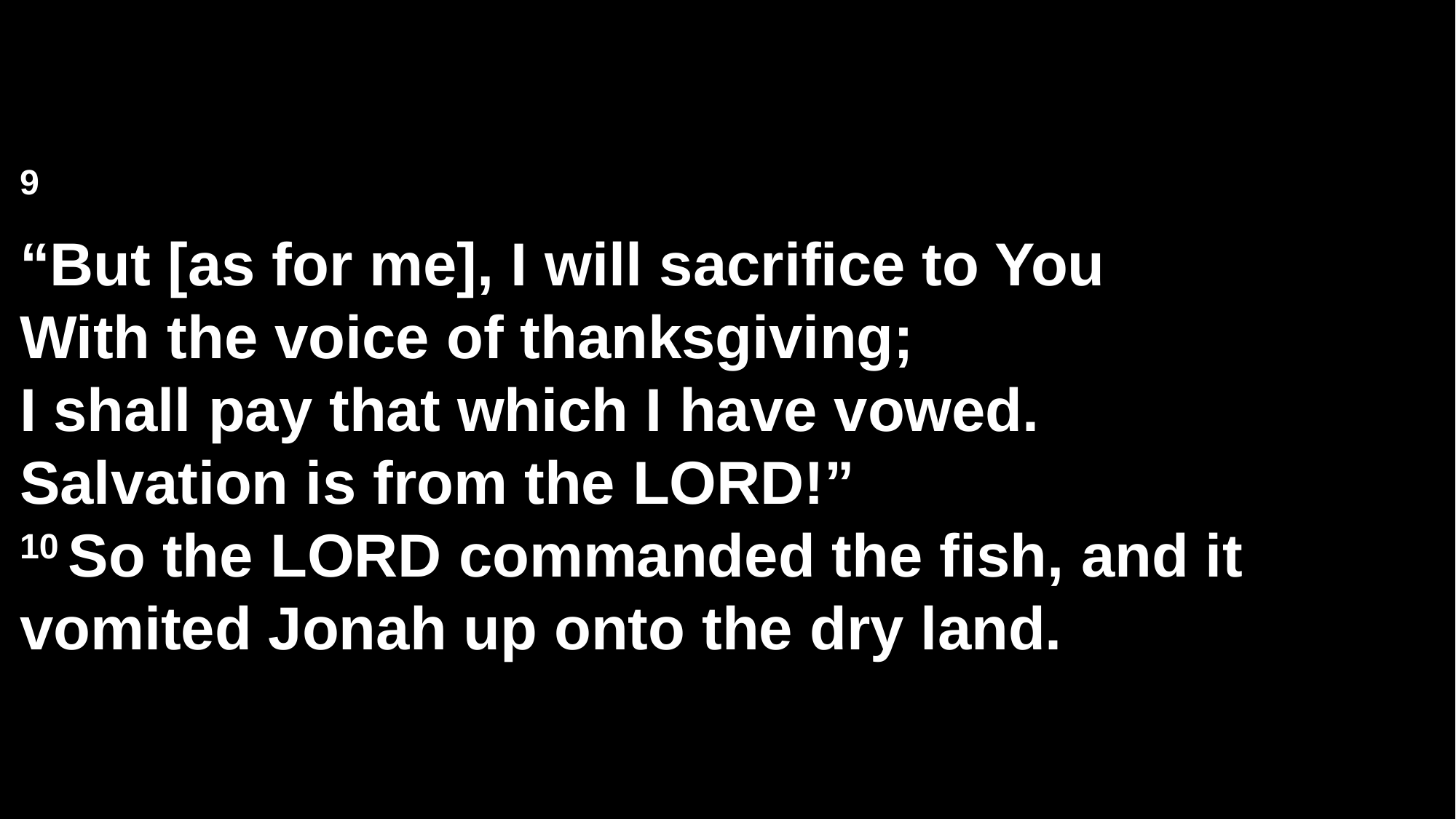

9 
“But [as for me], I will sacrifice to You
With the voice of thanksgiving;
I shall pay that which I have vowed.
Salvation is from the Lord!”
10 So the Lord commanded the fish, and it vomited Jonah up onto the dry land.